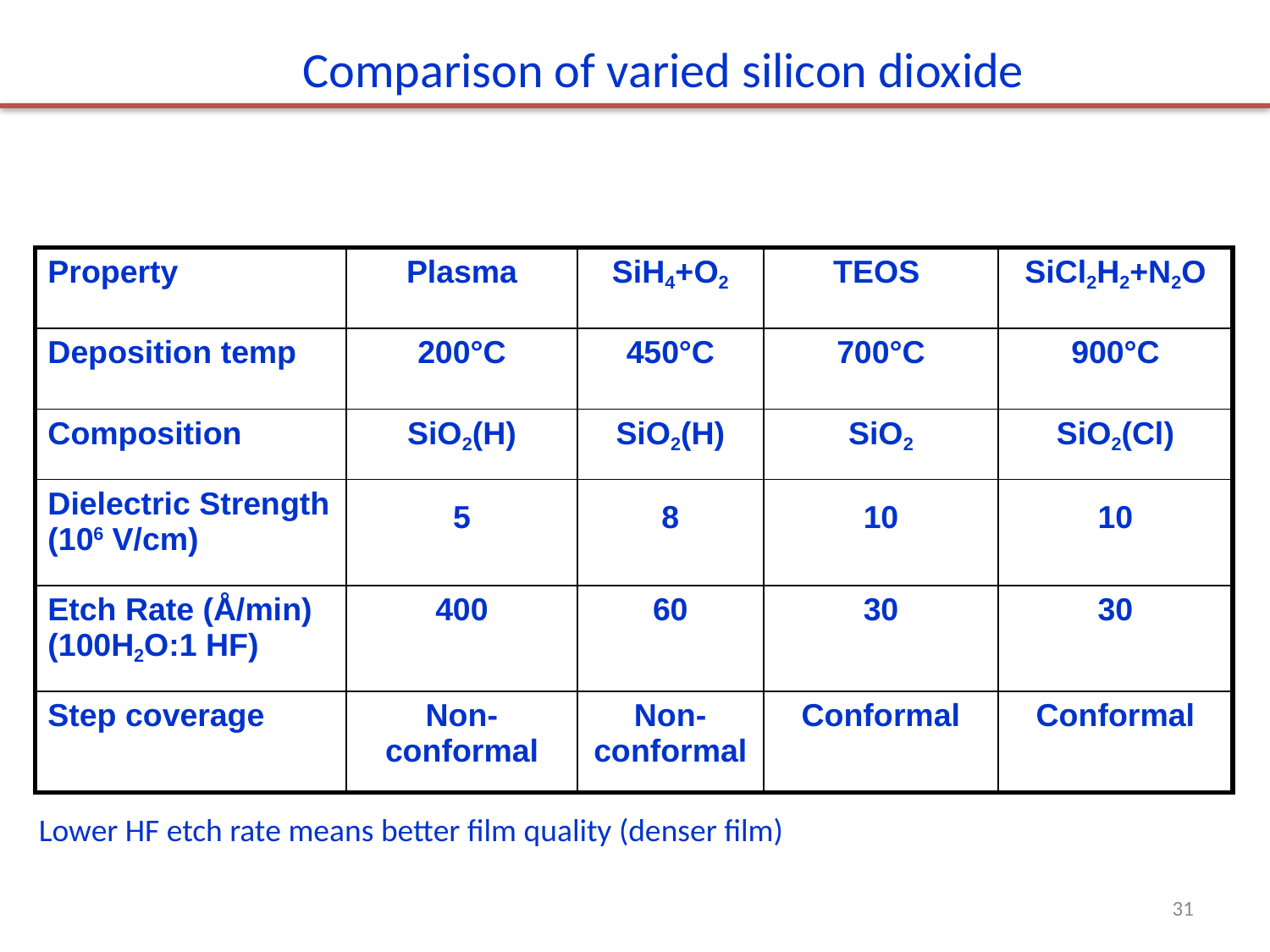

Comparison of varied silicon dioxide
| Property | Plasma | SiH4+O2 | TEOS | SiCl2H2+N2O |
| --- | --- | --- | --- | --- |
| Deposition temp | 200°C | 450°C | 700°C | 900°C |
| Composition | SiO2(H) | SiO2(H) | SiO2 | SiO2(Cl) |
| Dielectric Strength (106 V/cm) | 5 | 8 | 10 | 10 |
| Etch Rate (Å/min) (100H2O:1 HF) | 400 | 60 | 30 | 30 |
| Step coverage | Non-conformal | Non-conformal | Conformal | Conformal |
Lower HF etch rate means better film quality (denser film)
31